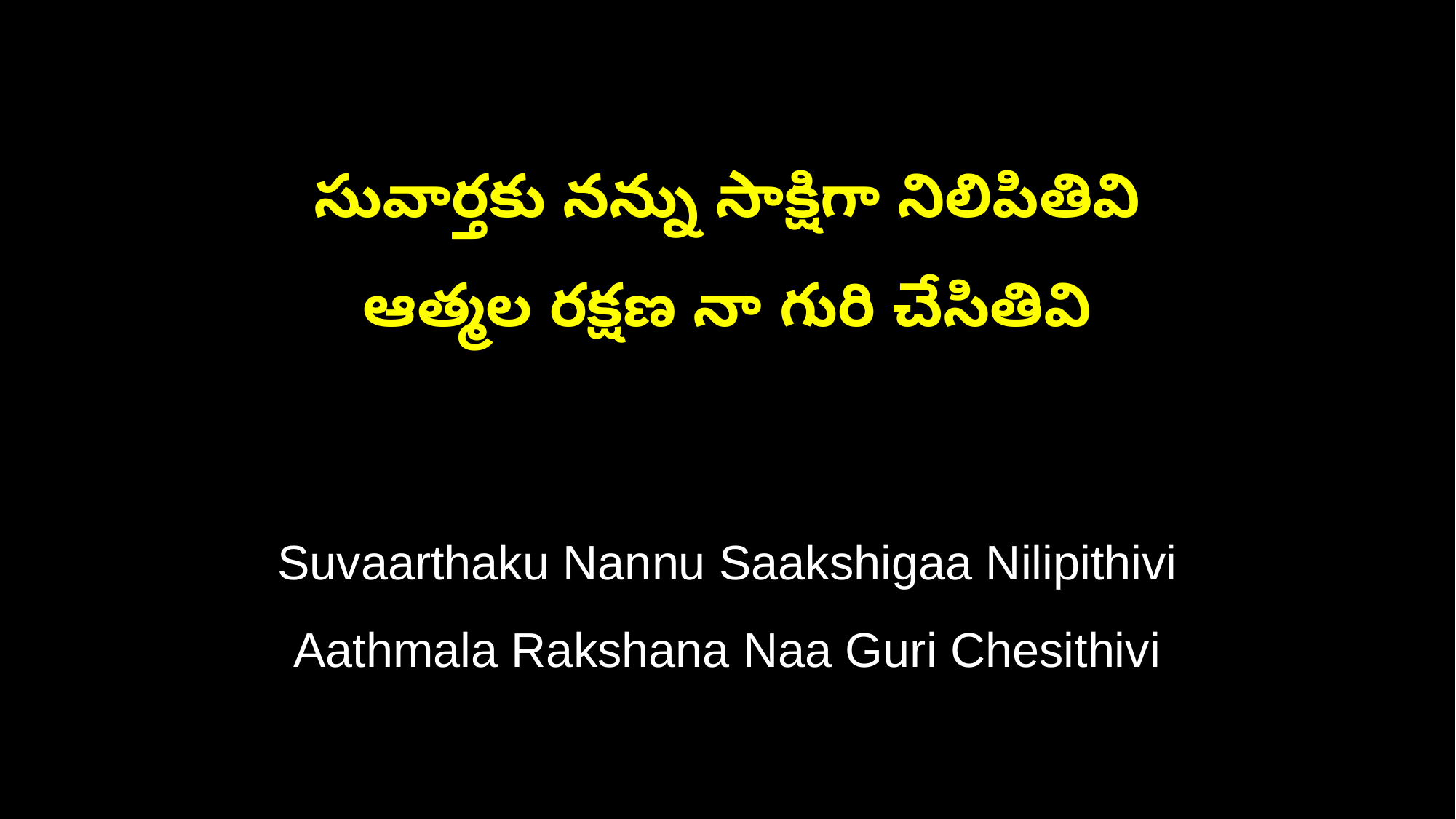

సువార్తకు నన్ను సాక్షిగా నిలిపితివి
ఆత్మల రక్షణ నా గురి చేసితివి
Suvaarthaku Nannu Saakshigaa Nilipithivi
Aathmala Rakshana Naa Guri Chesithivi